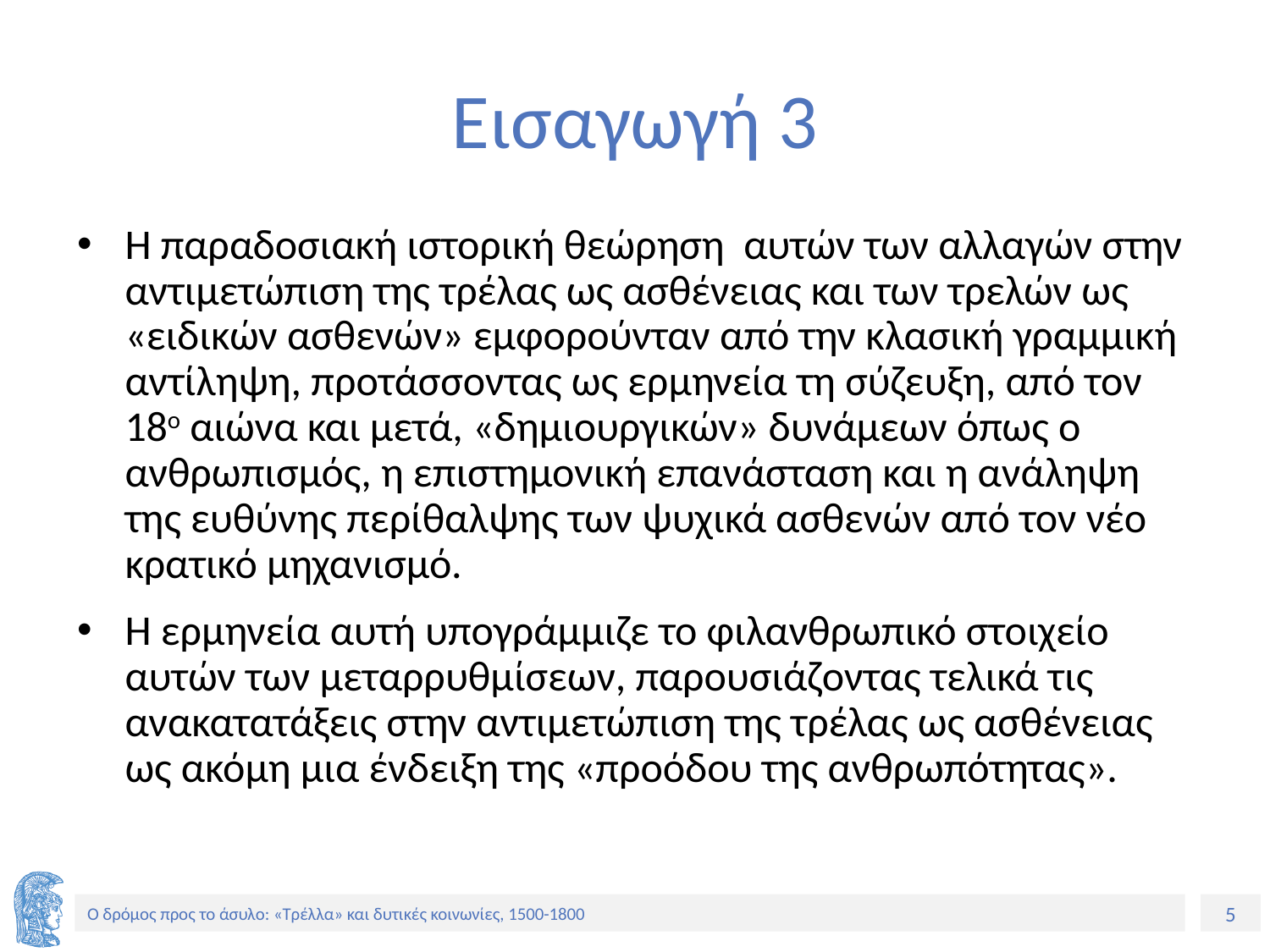

# Εισαγωγή 3
Η παραδοσιακή ιστορική θεώρηση  αυτών των αλλαγών στην αντιμετώπιση της τρέλας ως ασθένειας και των τρελών ως «ειδικών ασθενών» εμφορούνταν από την κλασική γραμμική αντίληψη, προτάσσοντας ως ερμηνεία τη σύζευξη, από τον 18ο αιώνα και μετά, «δημιουργικών» δυνάμεων όπως ο ανθρωπισμός, η επιστημονική επανάσταση και η ανάληψη της ευθύνης περίθαλψης των ψυχικά ασθενών από τον νέο κρατικό μηχανισμό.
Η ερμηνεία αυτή υπογράμμιζε το φιλανθρωπικό στοιχείο αυτών των μεταρρυθμίσεων, παρουσιάζοντας τελικά τις ανακατατάξεις στην αντιμετώπιση της τρέλας ως ασθένειας ως ακόμη μια ένδειξη της «προόδου της ανθρωπότητας».